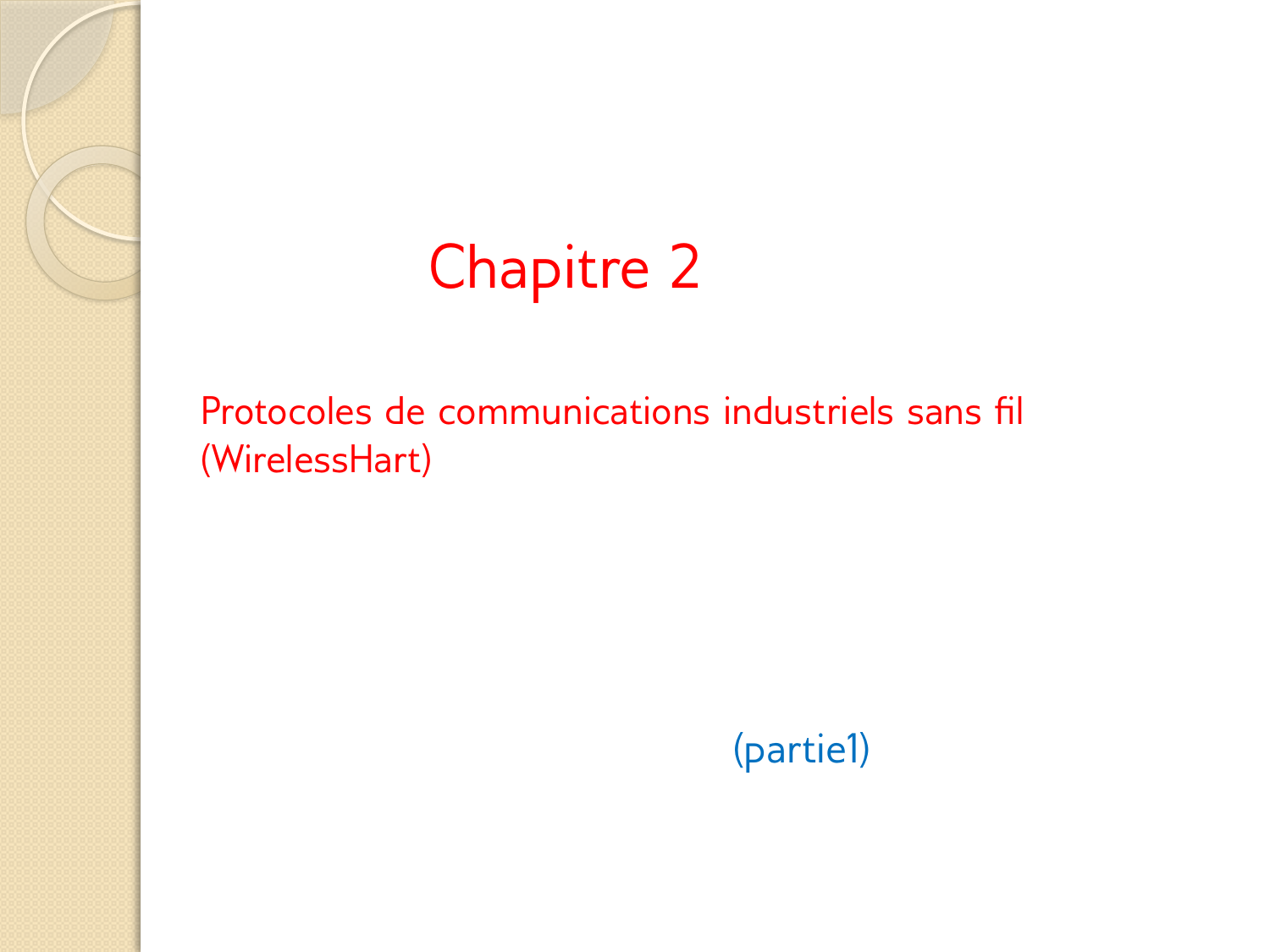

Chapitre 2
# Protocoles de communications industriels sans fil (WirelessHart)
(partie1)